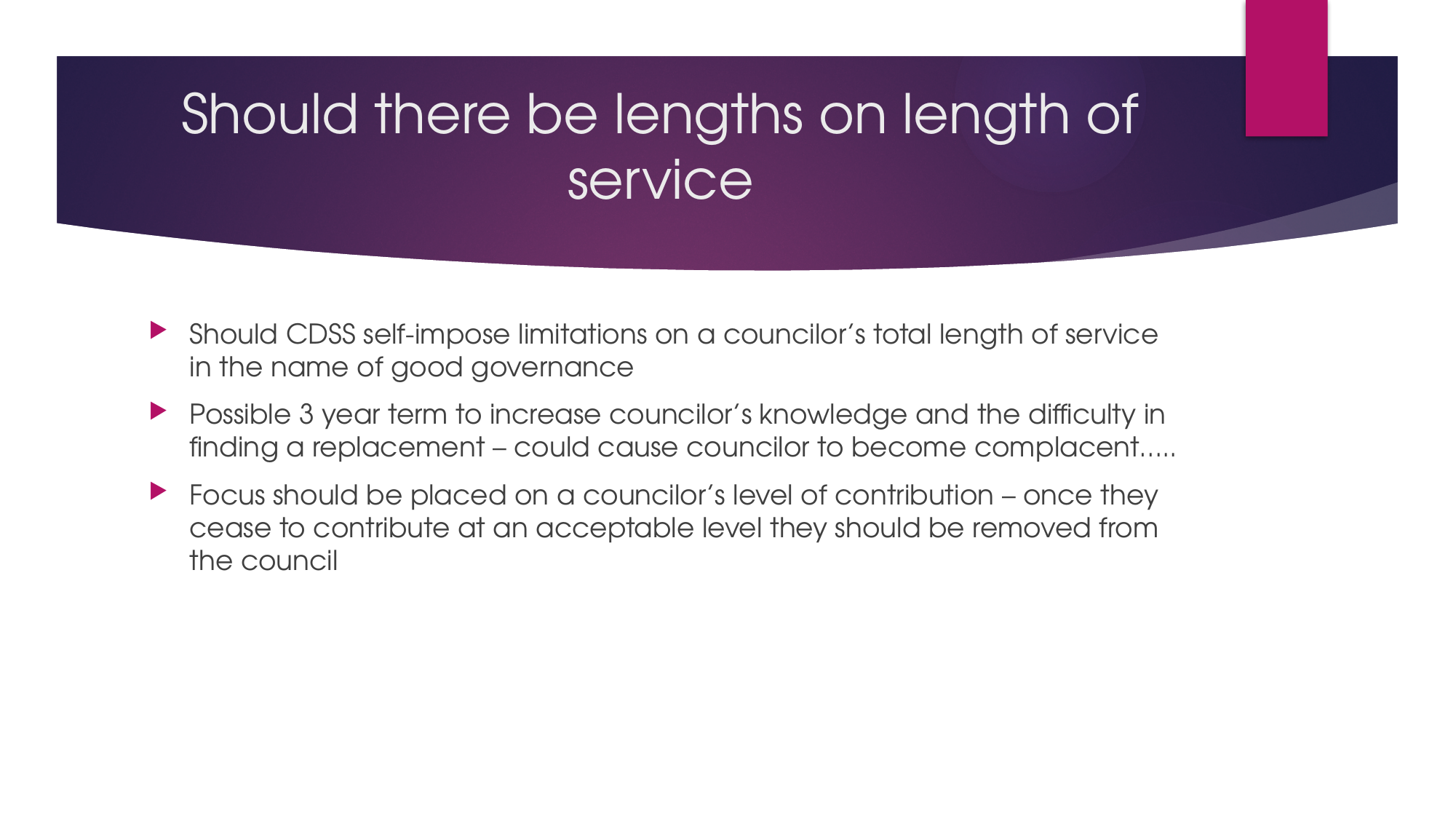

# Should there be lengths on length of service
Should CDSS self-impose limitations on a councilor’s total length of service in the name of good governance
Possible 3 year term to increase councilor’s knowledge and the difficulty in finding a replacement – could cause councilor to become complacent…..
Focus should be placed on a councilor’s level of contribution – once they cease to contribute at an acceptable level they should be removed from the council